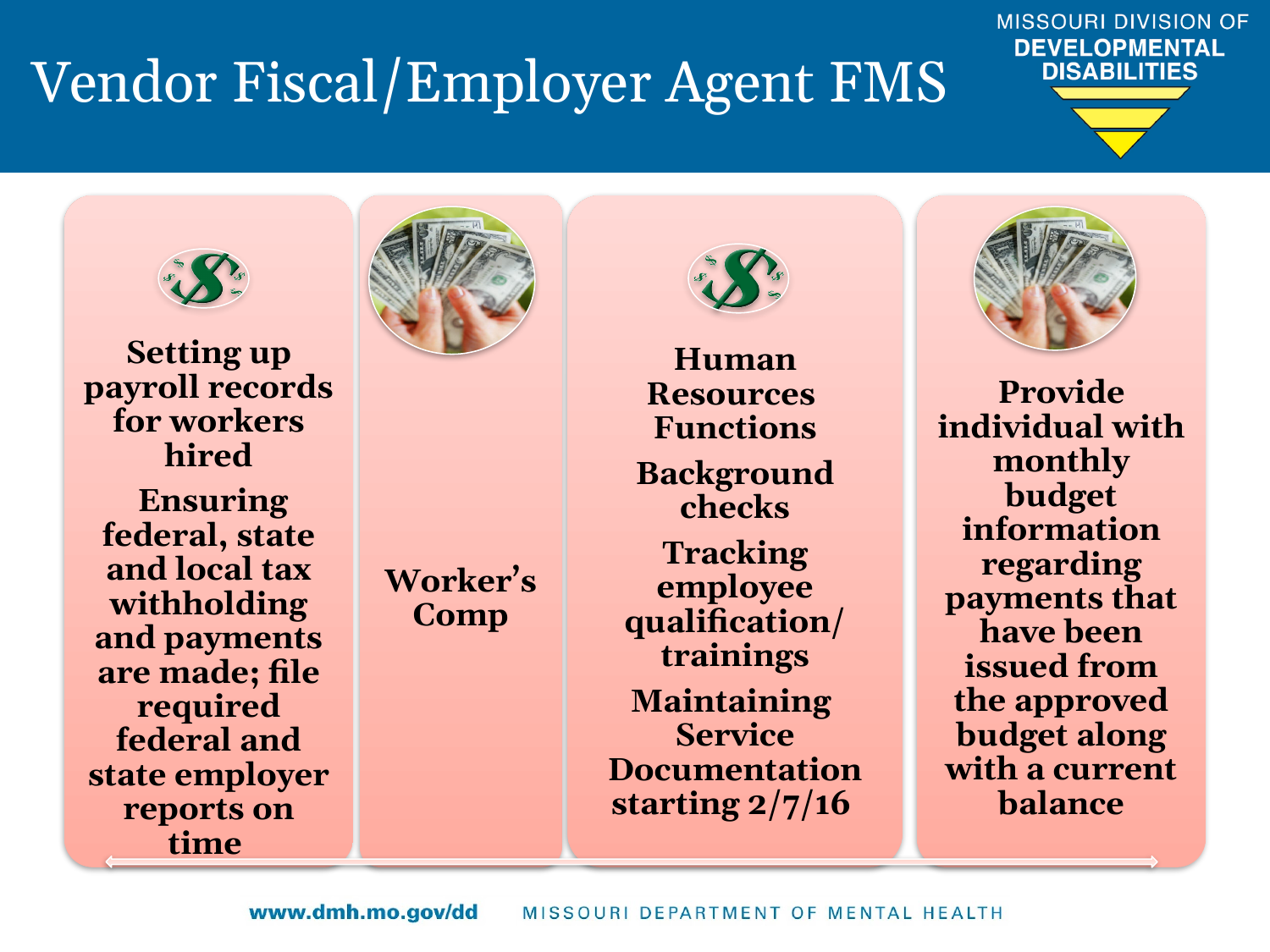

# Vendor Fiscal/Employer Agent FMS

Setting up payroll records for workers hired
 Ensuring federal, state and local tax withholding and payments are made; file required federal and state employer reports on time
Worker’s Comp

Human Resources  Functions
Background checks
Tracking employee qualification/ trainings
Maintaining  Service Documentation starting 2/7/16

Provide individual with monthly budget information regarding payments that have been issued from the approved budget along with a current balance